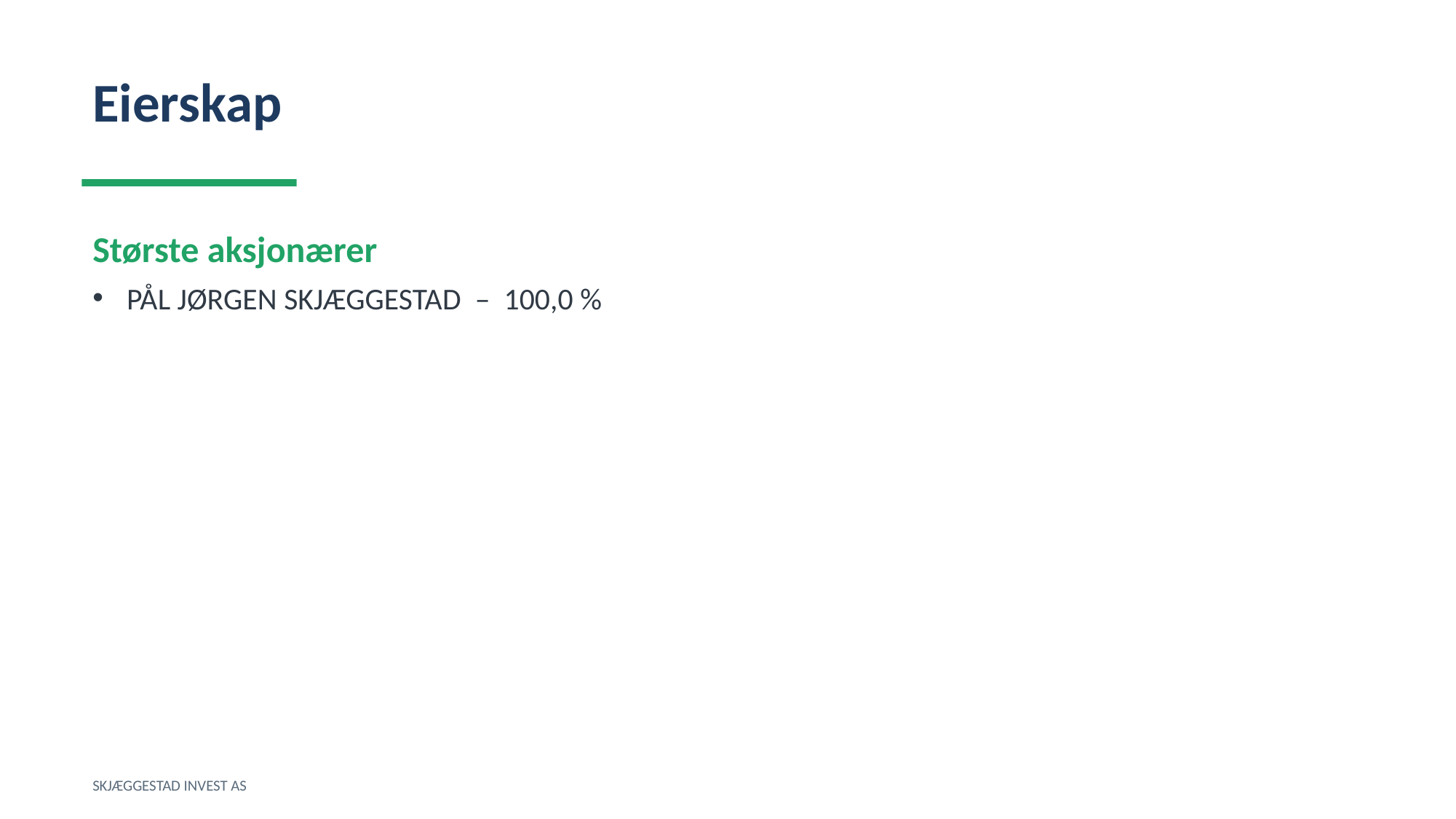

Eierskap

Største aksjonærer
PÅL JØRGEN SKJÆGGESTAD  –  100,0 %
SKJÆGGESTAD INVEST AS